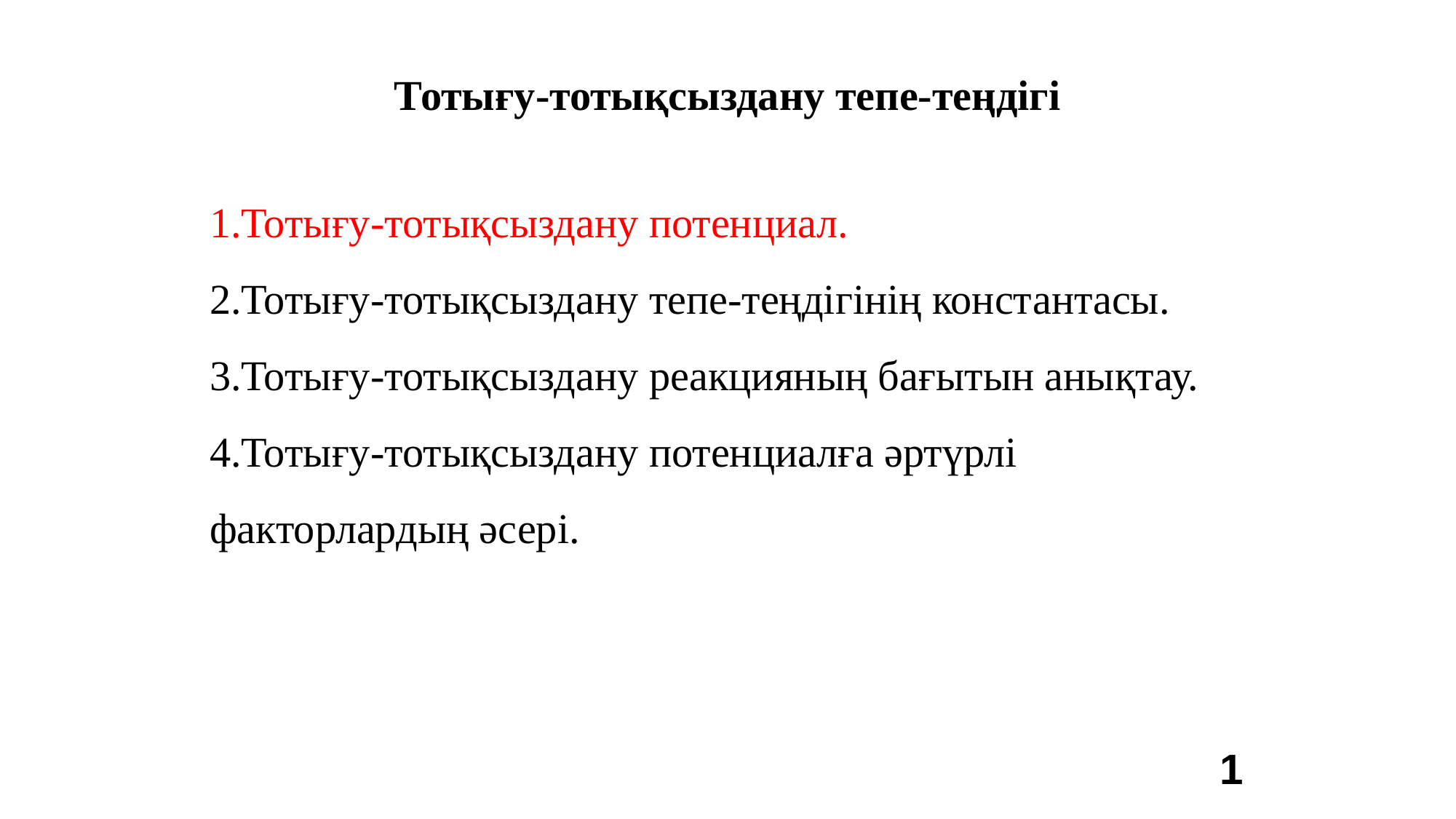

Тотығу-тотықсыздану тепе-теңдігі

Тотығу-тотықсыздану потенциал.
Тотығу-тотықсыздану тепе-теңдігінің константасы.
Тотығу-тотықсыздану реакцияның бағытын анықтау.
Тотығу-тотықсыздану потенциалға әртүрлі факторлардың әсері.

1